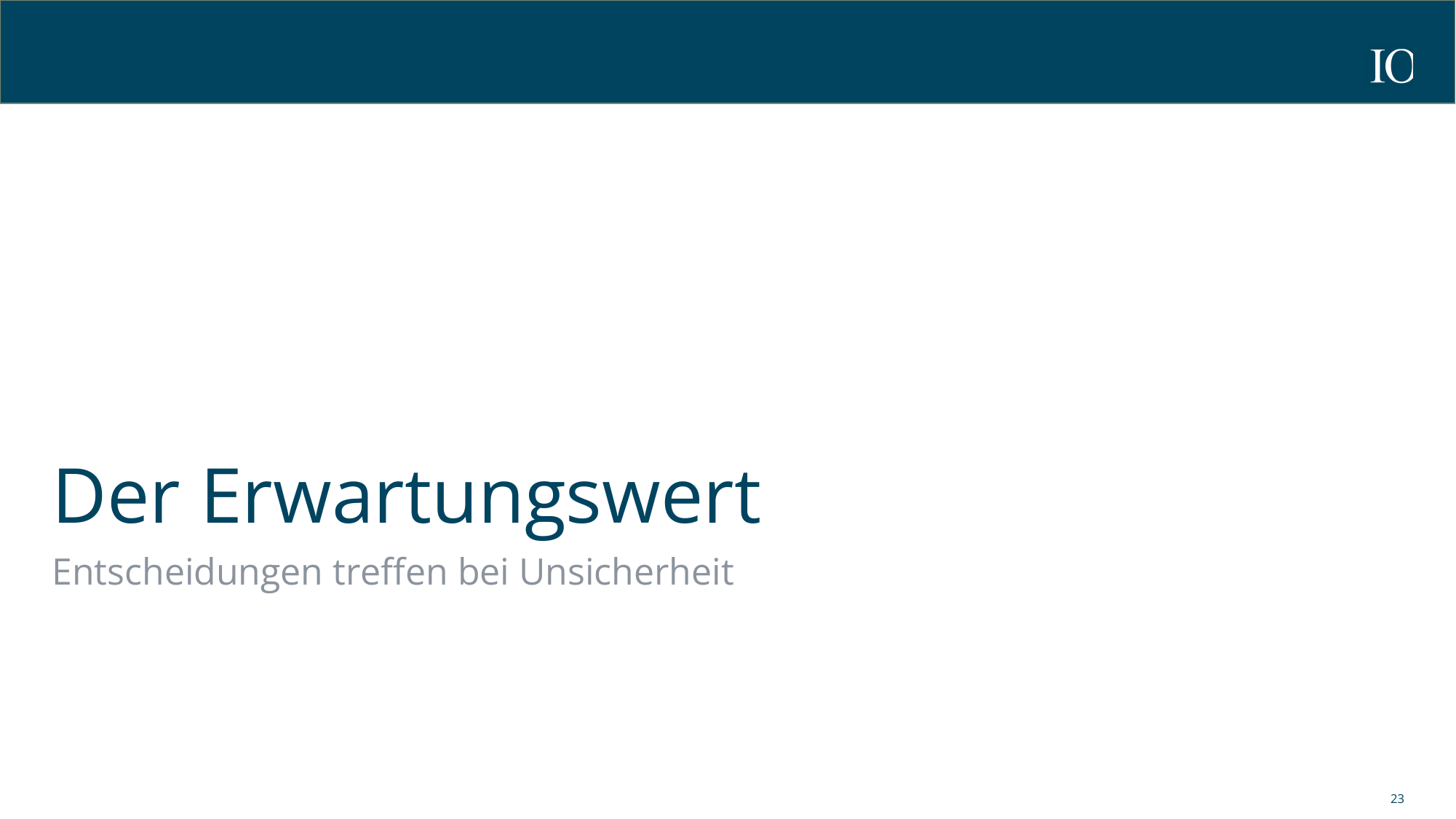

# Der Erwartungswert
Entscheidungen treffen bei Unsicherheit
23